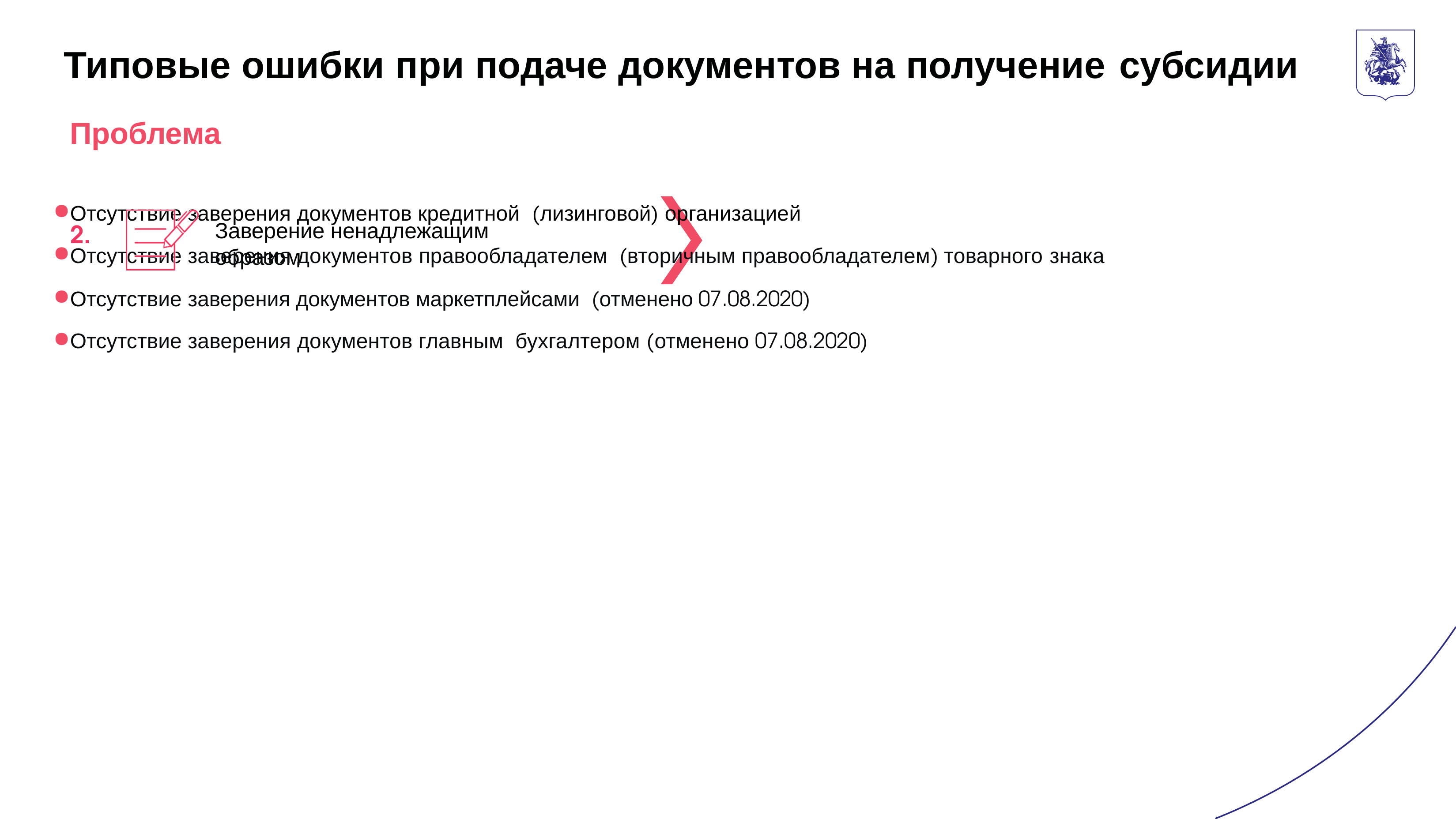

# Типовые ошибки при подаче документов на получение субсидии
Проблема

Отсутствие заверения документов кредитной  (лизинговой) организацией
Отсутствие заверения документов правообладателем  (вторичным правообладателем) товарного знака
Отсутствие заверения документов маркетплейсами  (отменено 07.08.2020)
Отсутствие заверения документов главным  бухгалтером (отменено 07.08.2020)

Заверение ненадлежащим  образом
2.